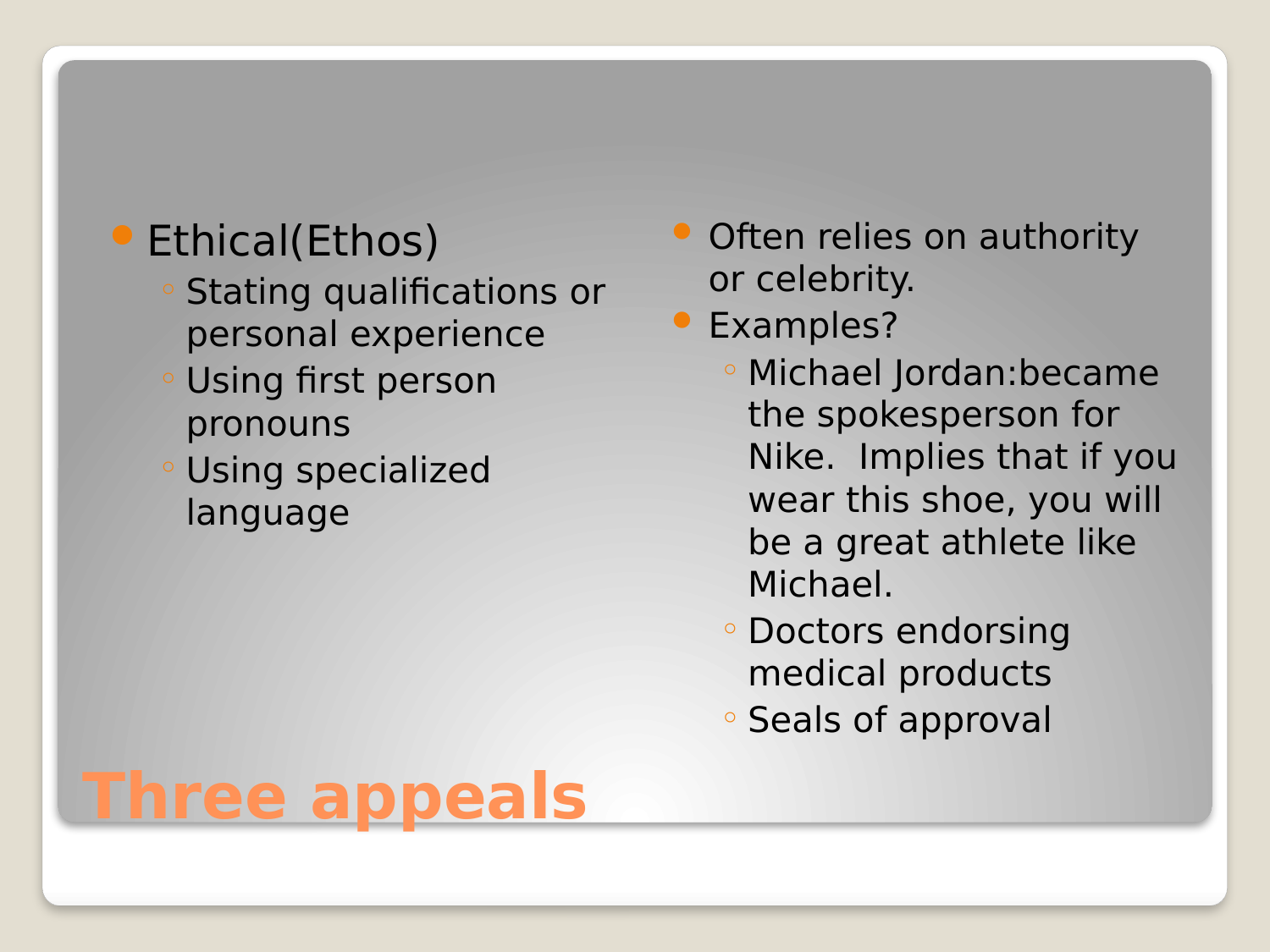

Ethical(Ethos)
Stating qualifications or personal experience
Using first person pronouns
Using specialized language
Often relies on authority or celebrity.
Examples?
Michael Jordan:became the spokesperson for Nike.  Implies that if you wear this shoe, you will be a great athlete like Michael.
Doctors endorsing medical products
Seals of approval
# Three appeals